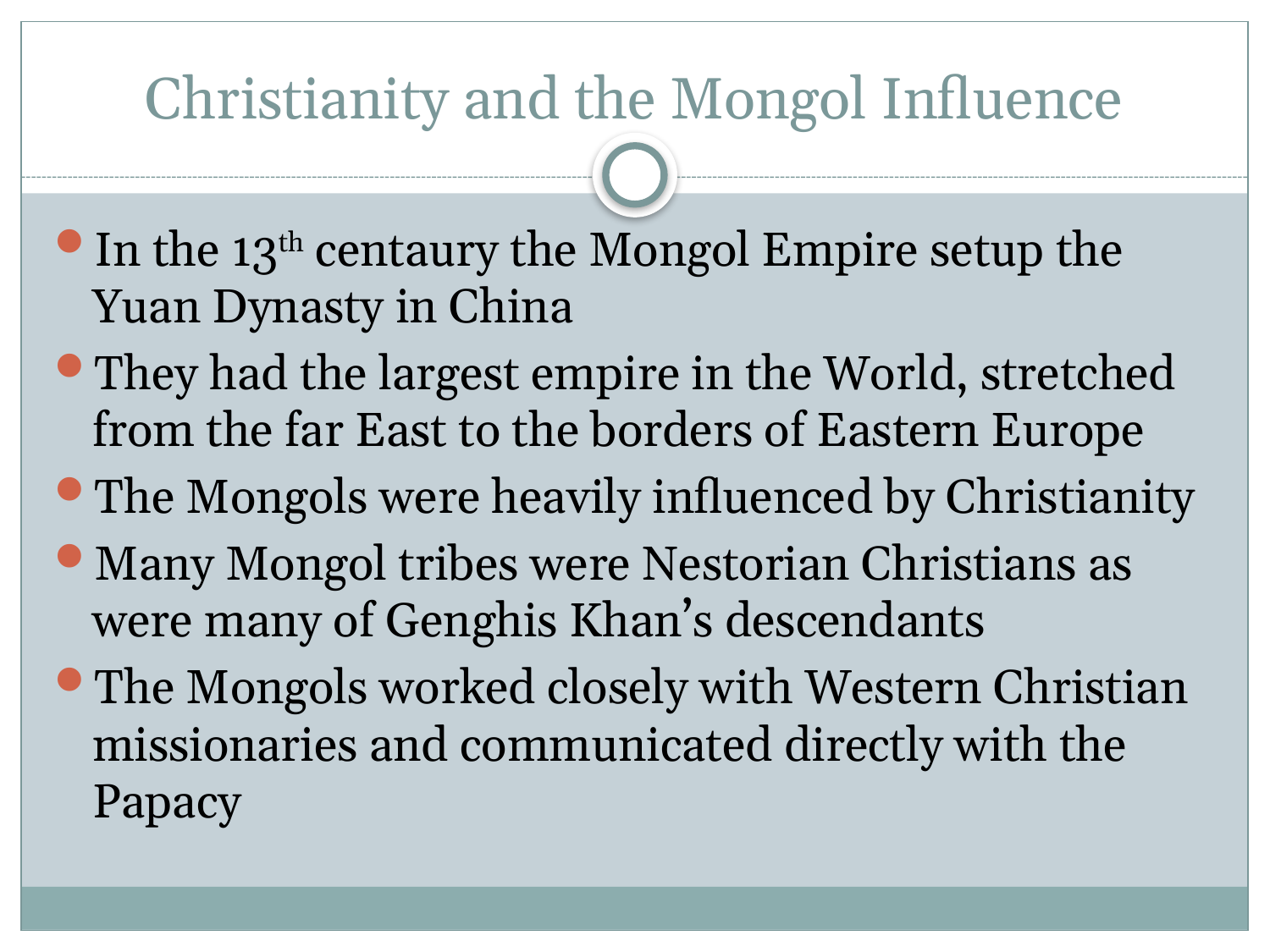

# Christianity and the Mongol Influence
In the 13th centaury the Mongol Empire setup the Yuan Dynasty in China
They had the largest empire in the World, stretched from the far East to the borders of Eastern Europe
The Mongols were heavily influenced by Christianity
Many Mongol tribes were Nestorian Christians as were many of Genghis Khan’s descendants
The Mongols worked closely with Western Christian missionaries and communicated directly with the Papacy